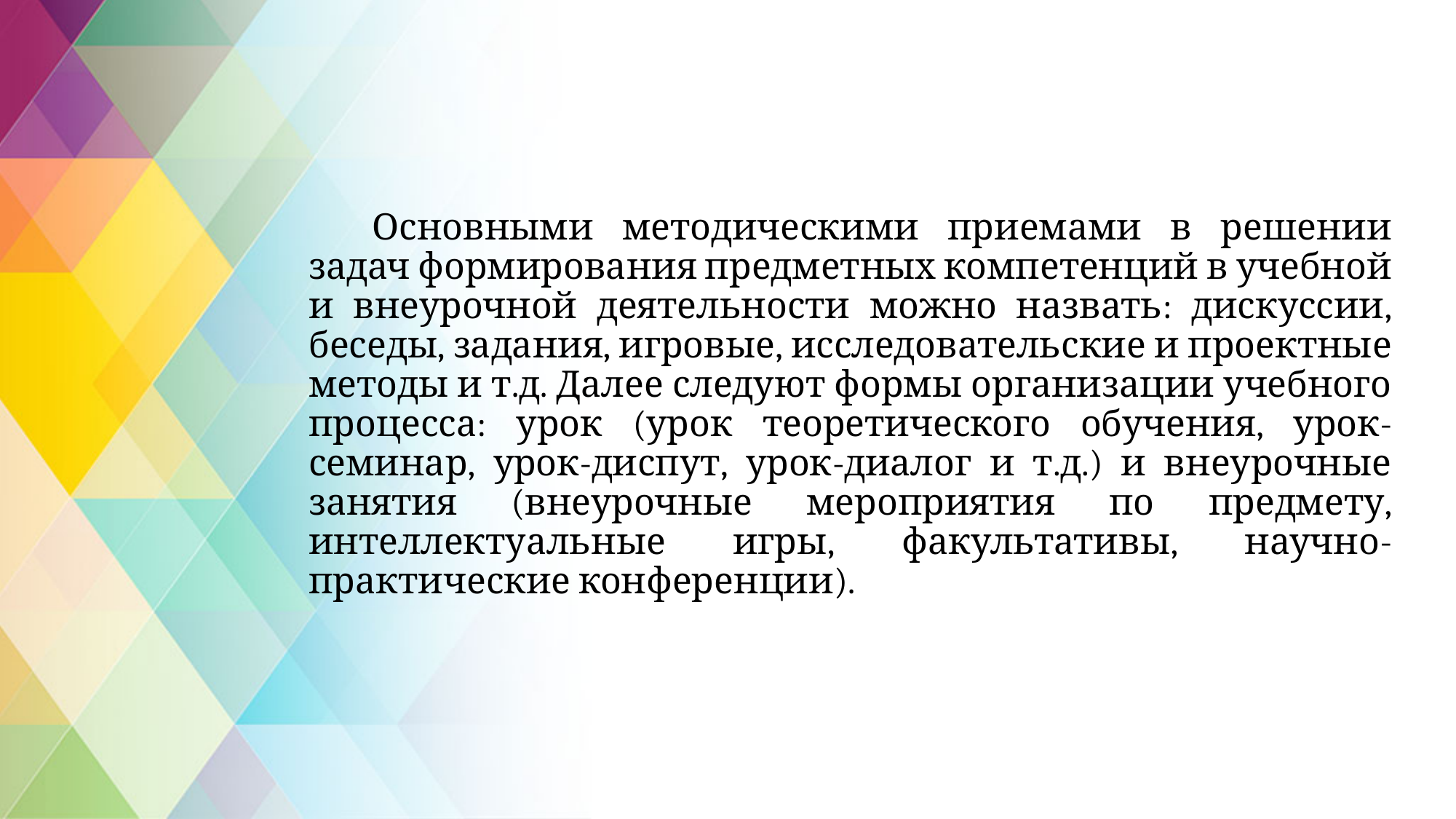

Основными методическими приемами в решении задач формирования предметных компетенций в учебной и внеурочной деятельности можно назвать: дискуссии, беседы, задания, игровые, исследовательские и проектные методы и т.д. Далее следуют формы организации учебного процесса: урок (урок теоретического обучения, урок-семинар, урок-диспут, урок-диалог и т.д.) и внеурочные занятия (внеурочные мероприятия по предмету, интеллектуальные игры, факультативы, научно-практические конференции).